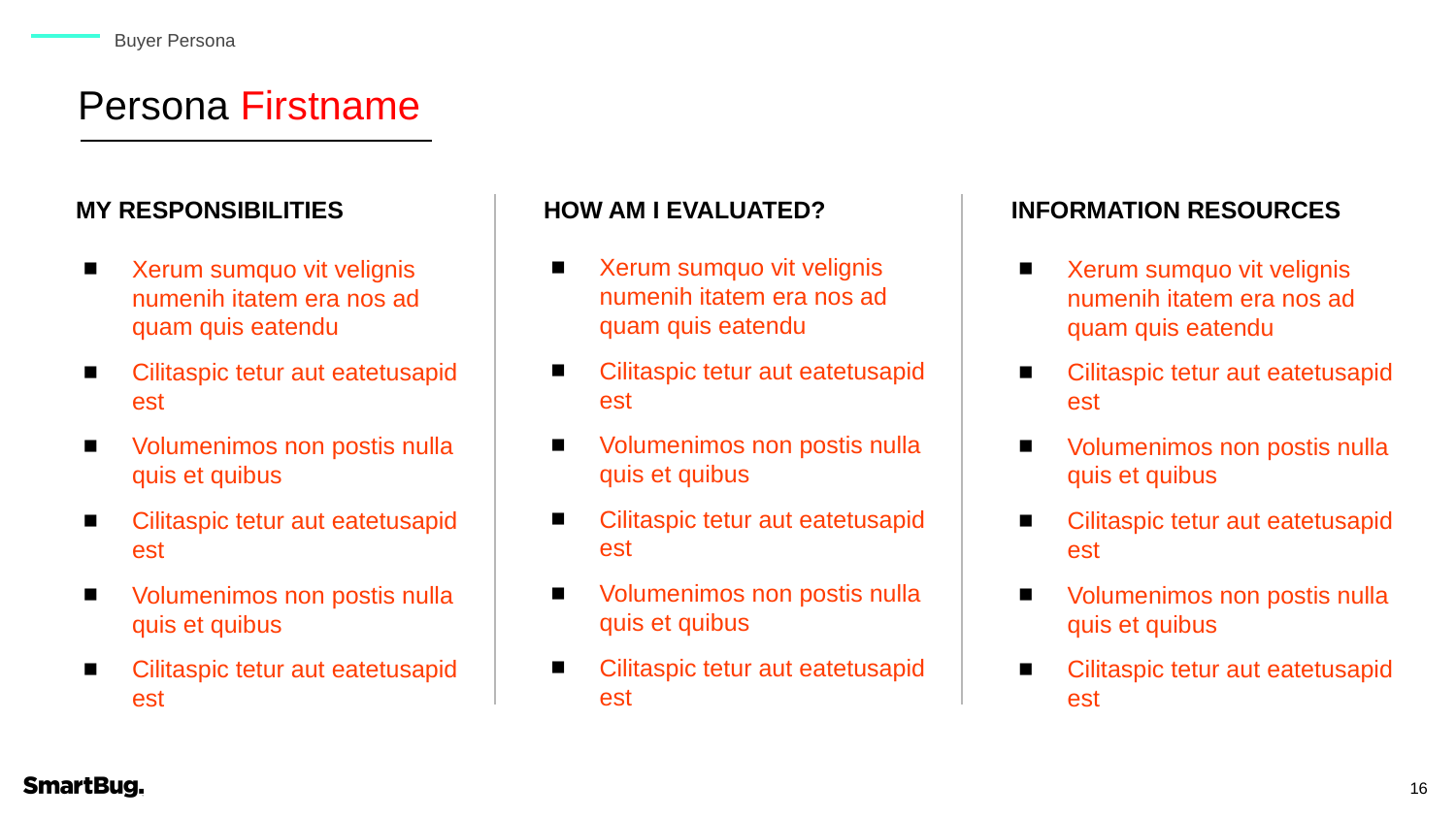

Buyer Persona
Persona Firstname
MY RESPONSIBILITIES
INFORMATION RESOURCES
HOW AM I EVALUATED?
Xerum sumquo vit velignis numenih itatem era nos ad quam quis eatendu
Cilitaspic tetur aut eatetusapid est
Volumenimos non postis nulla quis et quibus
Cilitaspic tetur aut eatetusapid est
Volumenimos non postis nulla quis et quibus
Cilitaspic tetur aut eatetusapid est
Xerum sumquo vit velignis numenih itatem era nos ad quam quis eatendu
Cilitaspic tetur aut eatetusapid est
Volumenimos non postis nulla quis et quibus
Cilitaspic tetur aut eatetusapid est
Volumenimos non postis nulla quis et quibus
Cilitaspic tetur aut eatetusapid est
Xerum sumquo vit velignis numenih itatem era nos ad quam quis eatendu
Cilitaspic tetur aut eatetusapid est
Volumenimos non postis nulla quis et quibus
Cilitaspic tetur aut eatetusapid est
Volumenimos non postis nulla quis et quibus
Cilitaspic tetur aut eatetusapid est
16